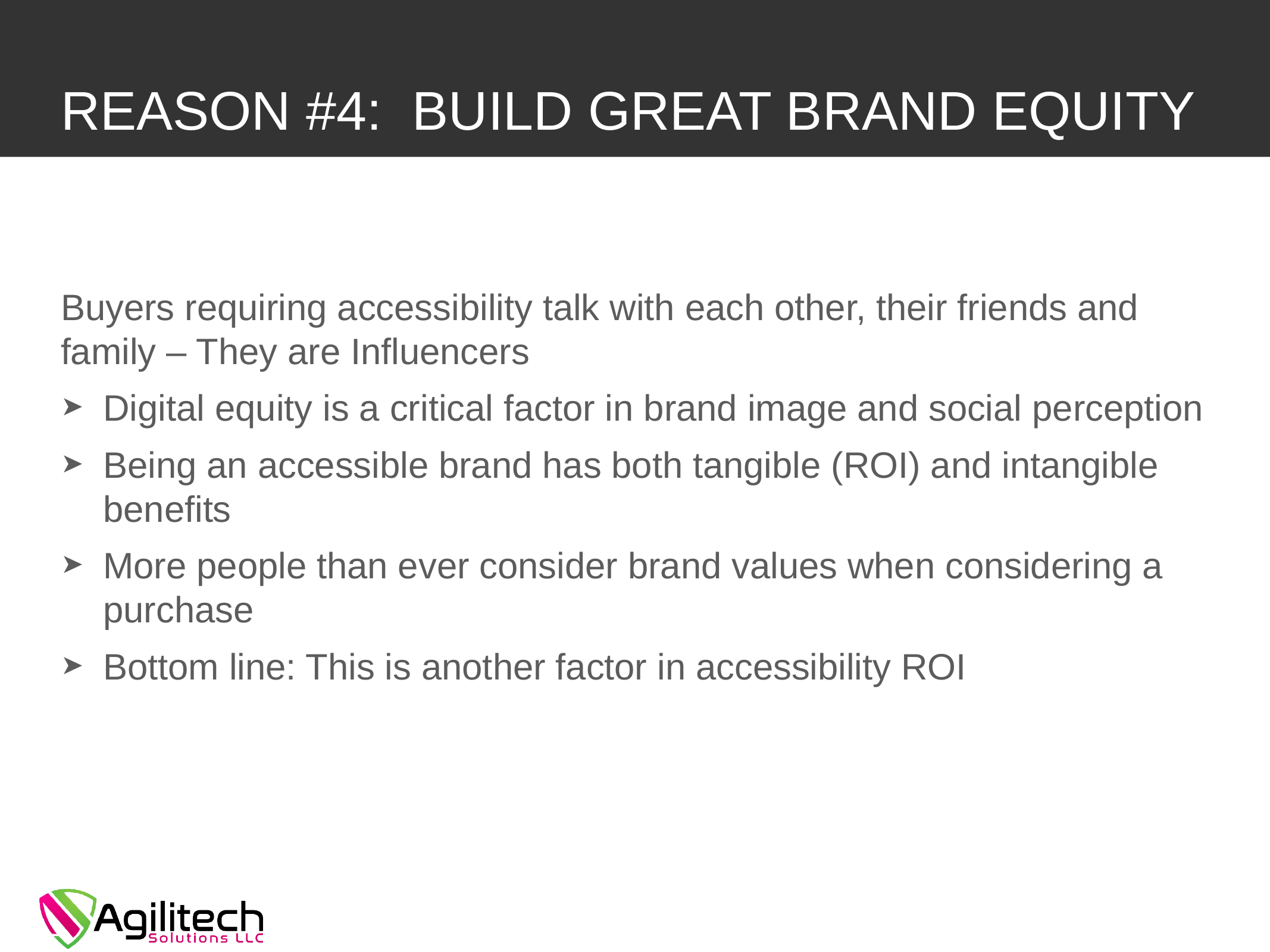

# Reason #4:  Build great brand equity
Buyers requiring accessibility talk with each other, their friends and family – They are Influencers
Digital equity is a critical factor in brand image and social perception
Being an accessible brand has both tangible (ROI) and intangible benefits
More people than ever consider brand values when considering a purchase
Bottom line: This is another factor in accessibility ROI